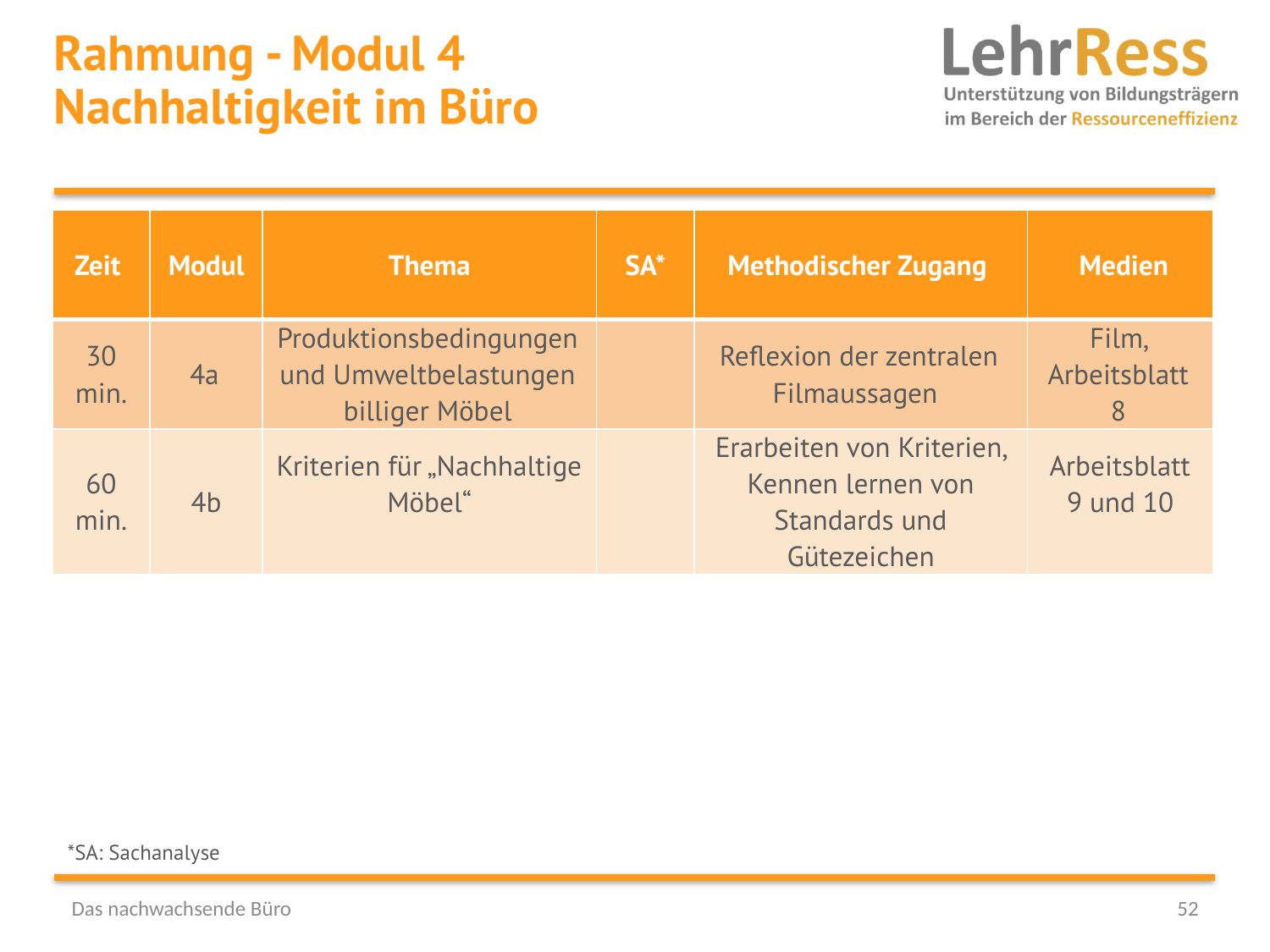

# Rahmung - Modul 4 Nachhaltigkeit im Büro
| Zeit | Modul | Thema | SA\* | Methodischer Zugang | Medien |
| --- | --- | --- | --- | --- | --- |
| 30 min. | 4a | Produktionsbedingungen und Umweltbelastungen billiger Möbel |  | Reflexion der zentralen Filmaussagen | Film, Arbeitsblatt 8 |
| 60 min. | 4b | Kriterien für „Nachhaltige Möbel“ |  | Erarbeiten von Kriterien, Kennen lernen von Standards und Gütezeichen | Arbeitsblatt 9 und 10 |
*SA: Sachanalyse
Das nachwachsende Büro
52